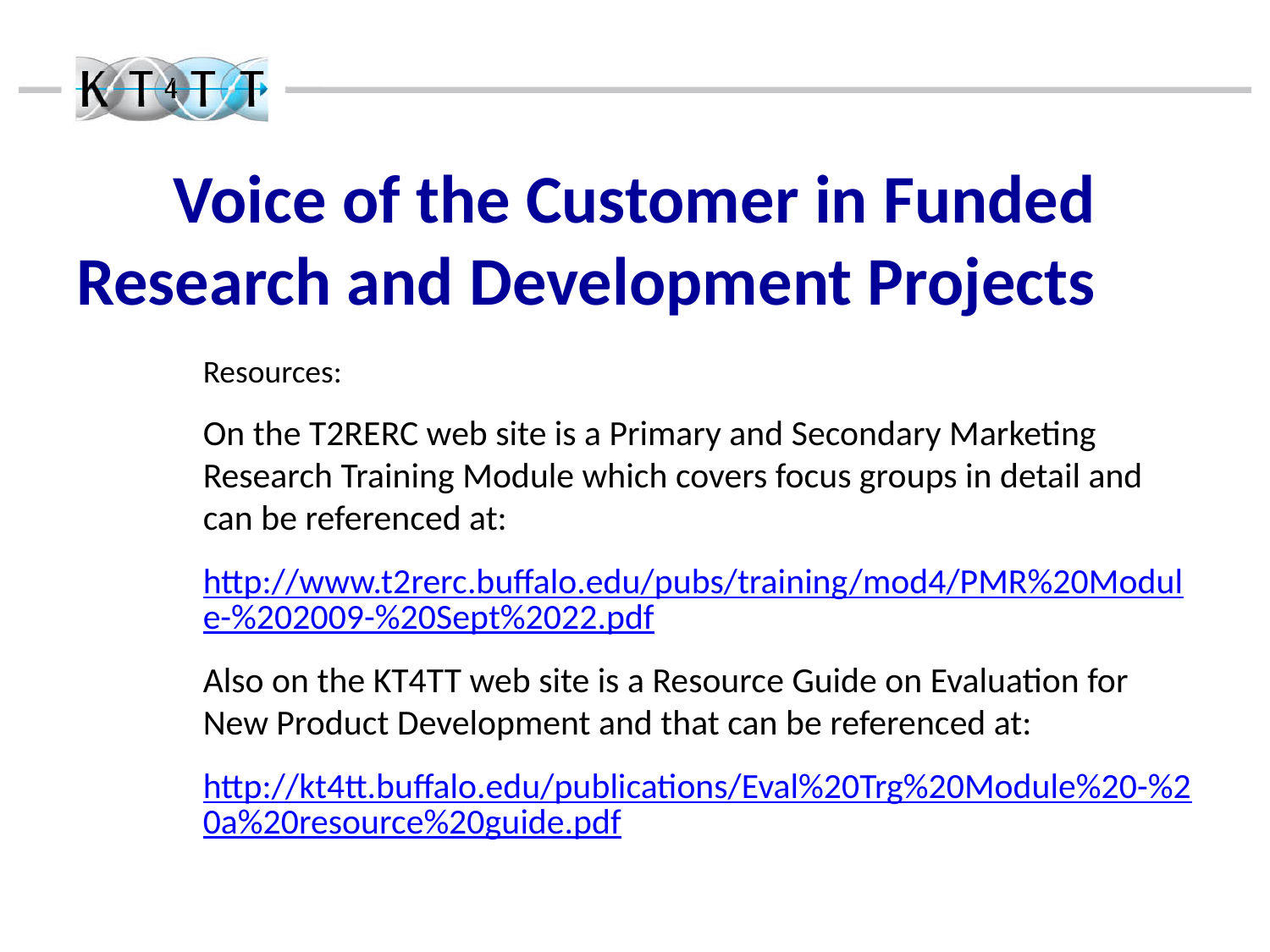

# Voice of the Customer in Funded Research and Development Projects
Resources:
On the T2RERC web site is a Primary and Secondary Marketing Research Training Module which covers focus groups in detail and can be referenced at:
http://www.t2rerc.buffalo.edu/pubs/training/mod4/PMR%20Module-%202009-%20Sept%2022.pdf
Also on the KT4TT web site is a Resource Guide on Evaluation for New Product Development and that can be referenced at:
http://kt4tt.buffalo.edu/publications/Eval%20Trg%20Module%20-%20a%20resource%20guide.pdf